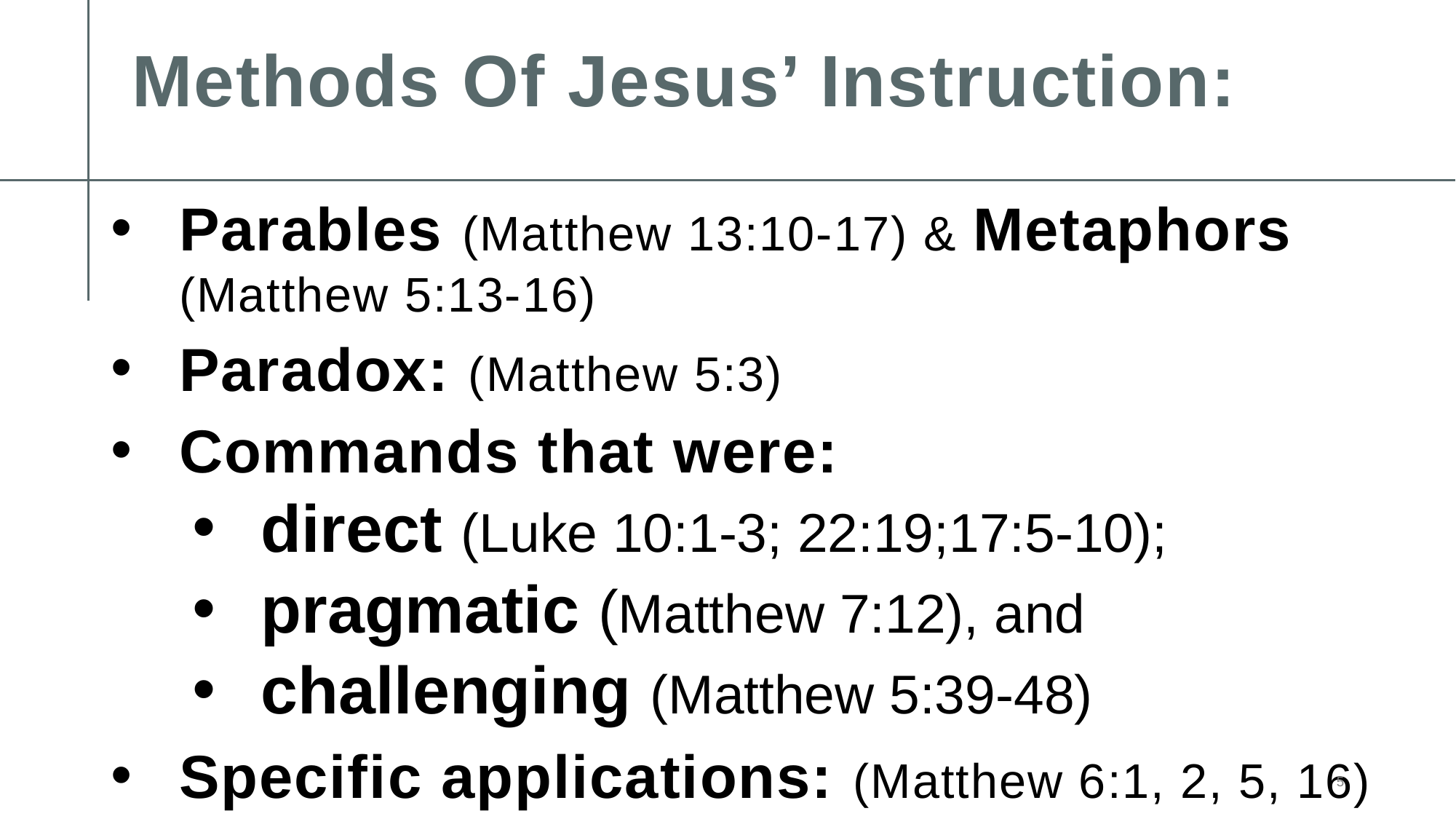

# Methods Of Jesus’ Instruction:
Parables (Matthew 13:10-17) & Metaphors  (Matthew 5:13-16)
Paradox: (Matthew 5:3)
Commands that were:
direct (Luke 10:1-3; 22:19;17:5-10);
pragmatic (Matthew 7:12), and
challenging (Matthew 5:39-48)
Specific applications: (Matthew 6:1, 2, 5, 16)
5